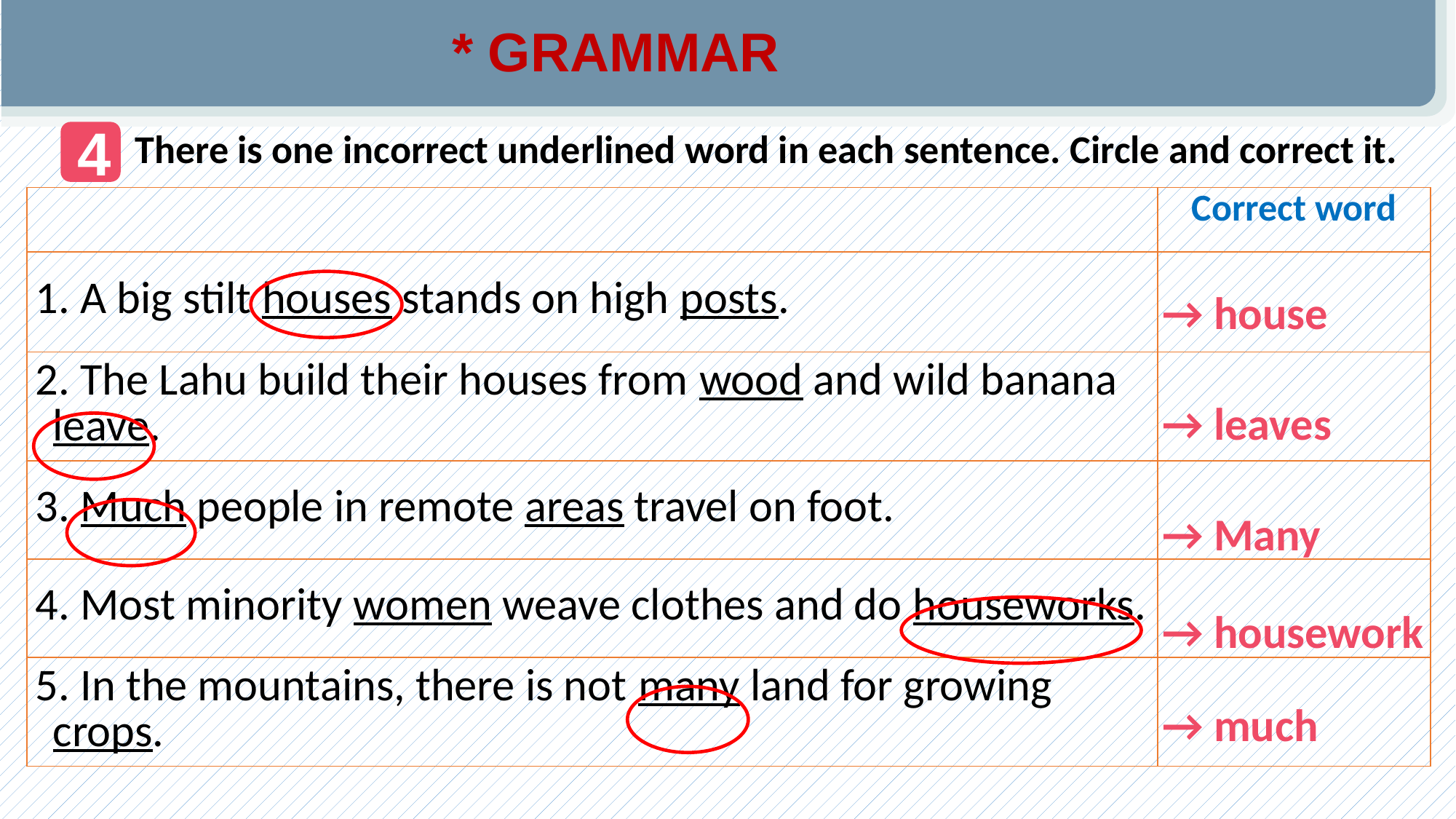

* GRAMMAR
4
There is one incorrect underlined word in each sentence. Circle and correct it.

|  | Correct word |
| --- | --- |
| 1. A big stilt houses stands on high posts. |  |
| 2. The Lahu build their houses from wood and wild banana leave. |  |
| 3. Much people in remote areas travel on foot. |  |
| 4. Most minority women weave clothes and do houseworks. |  |
| 5. In the mountains, there is not many land for growing crops. |  |

→ house
→ leaves

→ Many

→ housework

→ much